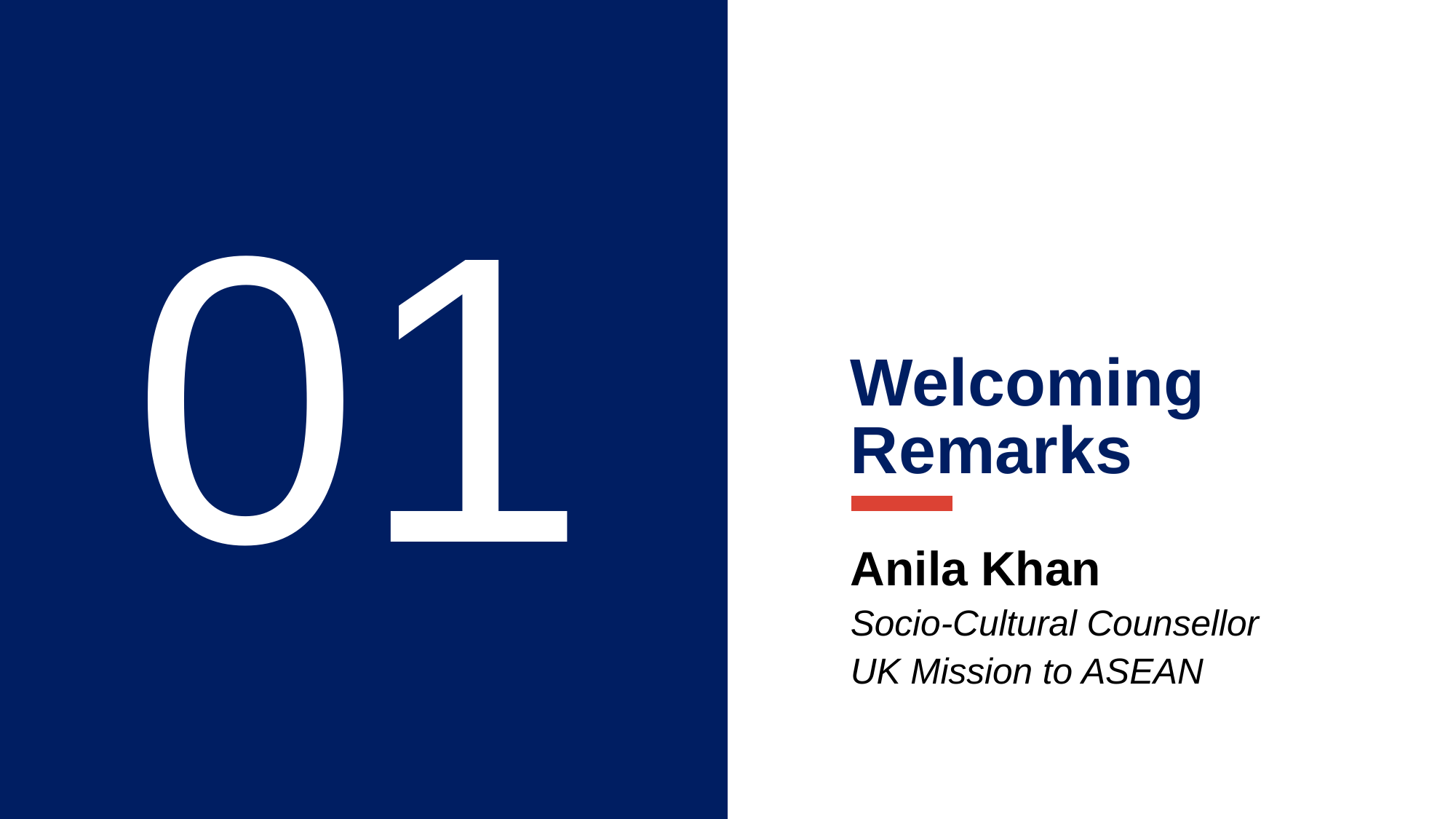

01
Welcoming Remarks
Anila Khan
Socio-Cultural Counsellor
UK Mission to ASEAN